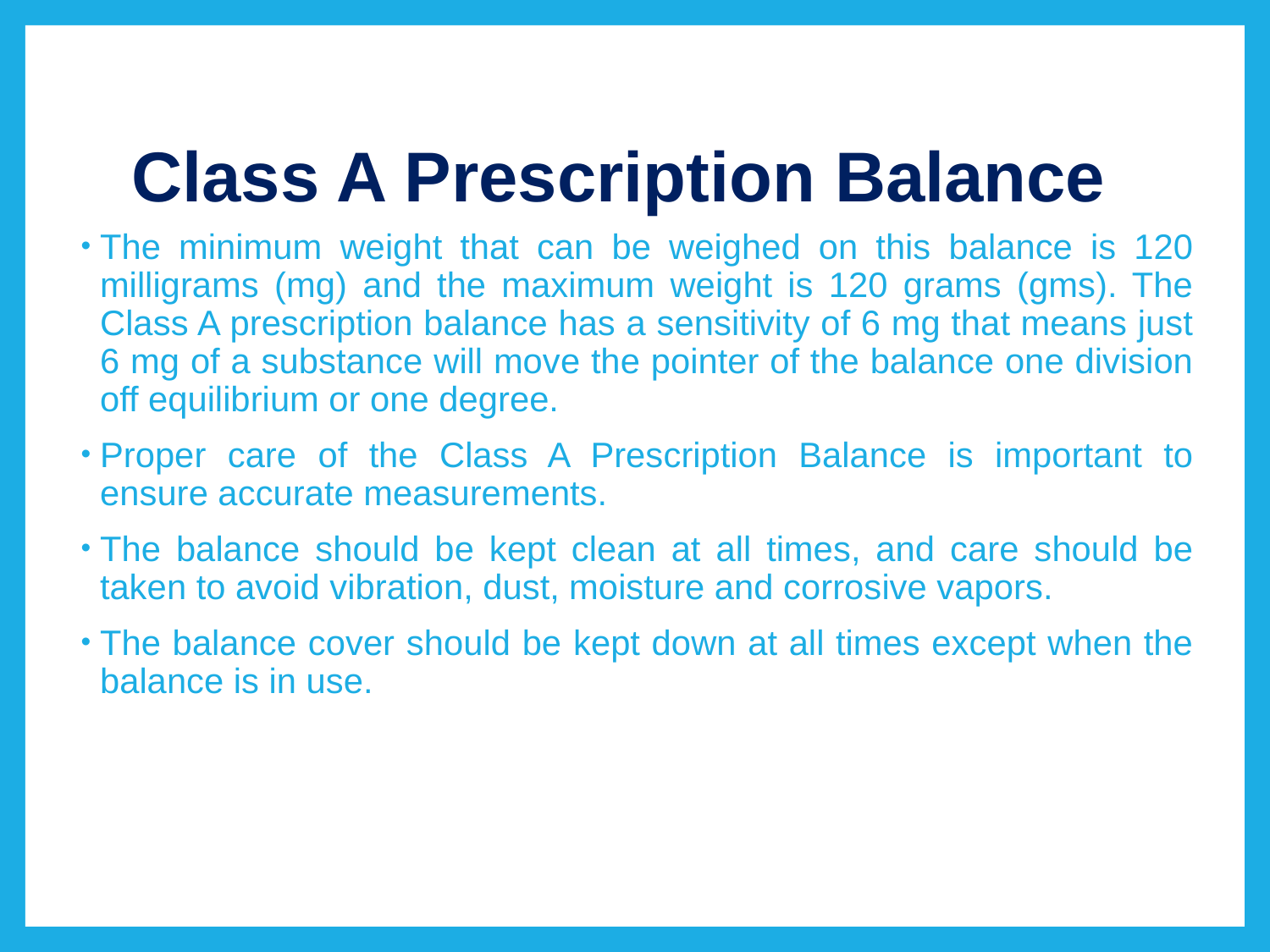

# Class A Prescription Balance
The minimum weight that can be weighed on this balance is 120 milligrams (mg) and the maximum weight is 120 grams (gms). The Class A prescription balance has a sensitivity of 6 mg that means just 6 mg of a substance will move the pointer of the balance one division off equilibrium or one degree.
Proper care of the Class A Prescription Balance is important to ensure accurate measurements.
The balance should be kept clean at all times, and care should be taken to avoid vibration, dust, moisture and corrosive vapors.
The balance cover should be kept down at all times except when the balance is in use.